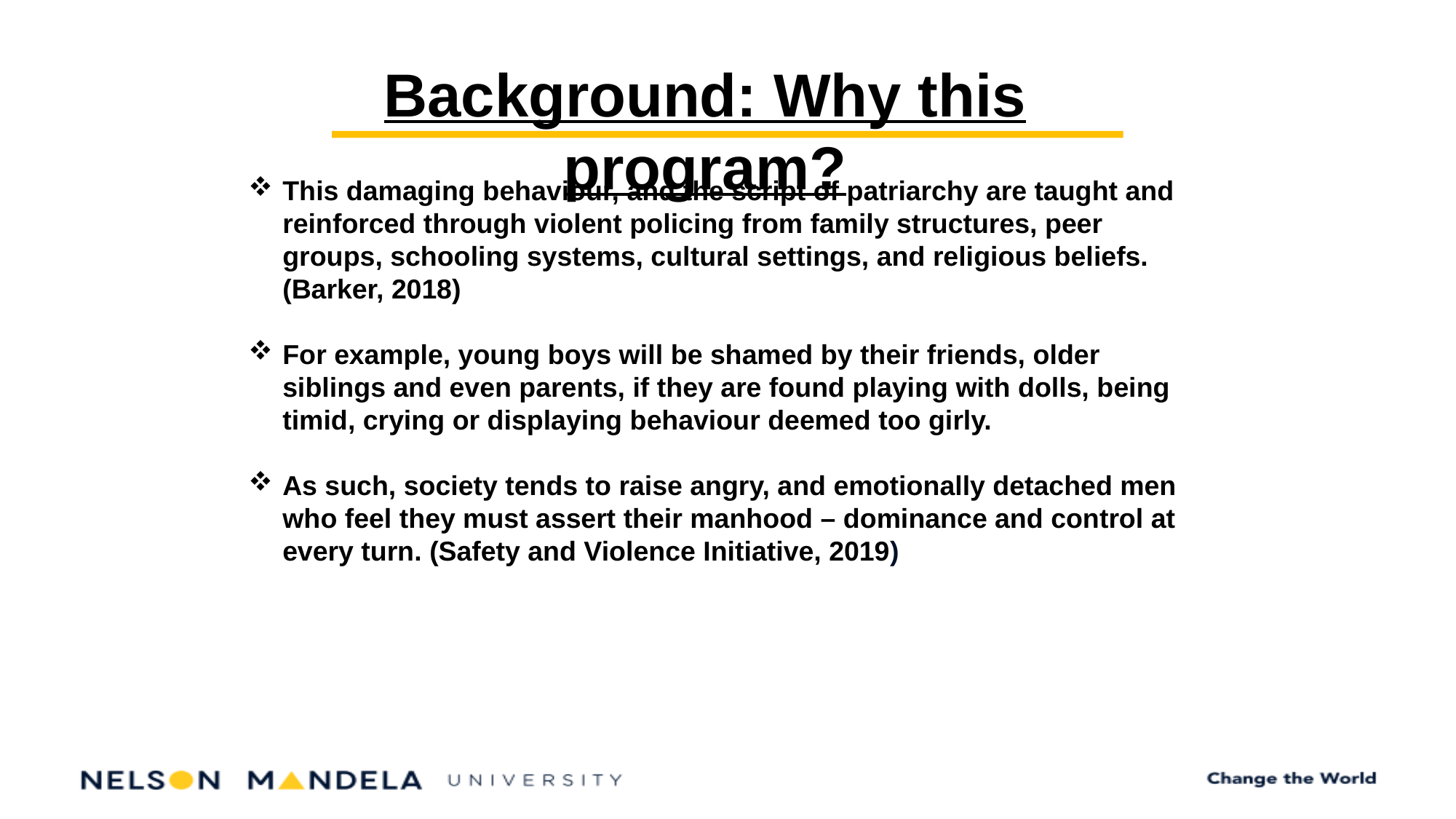

Background: Why this program?

This damaging behaviour, and the script of patriarchy are taught and reinforced through violent policing from family structures, peer groups, schooling systems, cultural settings, and religious beliefs. (Barker, 2018)

For example, young boys will be shamed by their friends, older siblings and even parents, if they are found playing with dolls, being timid, crying or displaying behaviour deemed too girly.

As such, society tends to raise angry, and emotionally detached men who feel they must assert their manhood – dominance and control at every turn. (Safety and Violence Initiative, 2019)